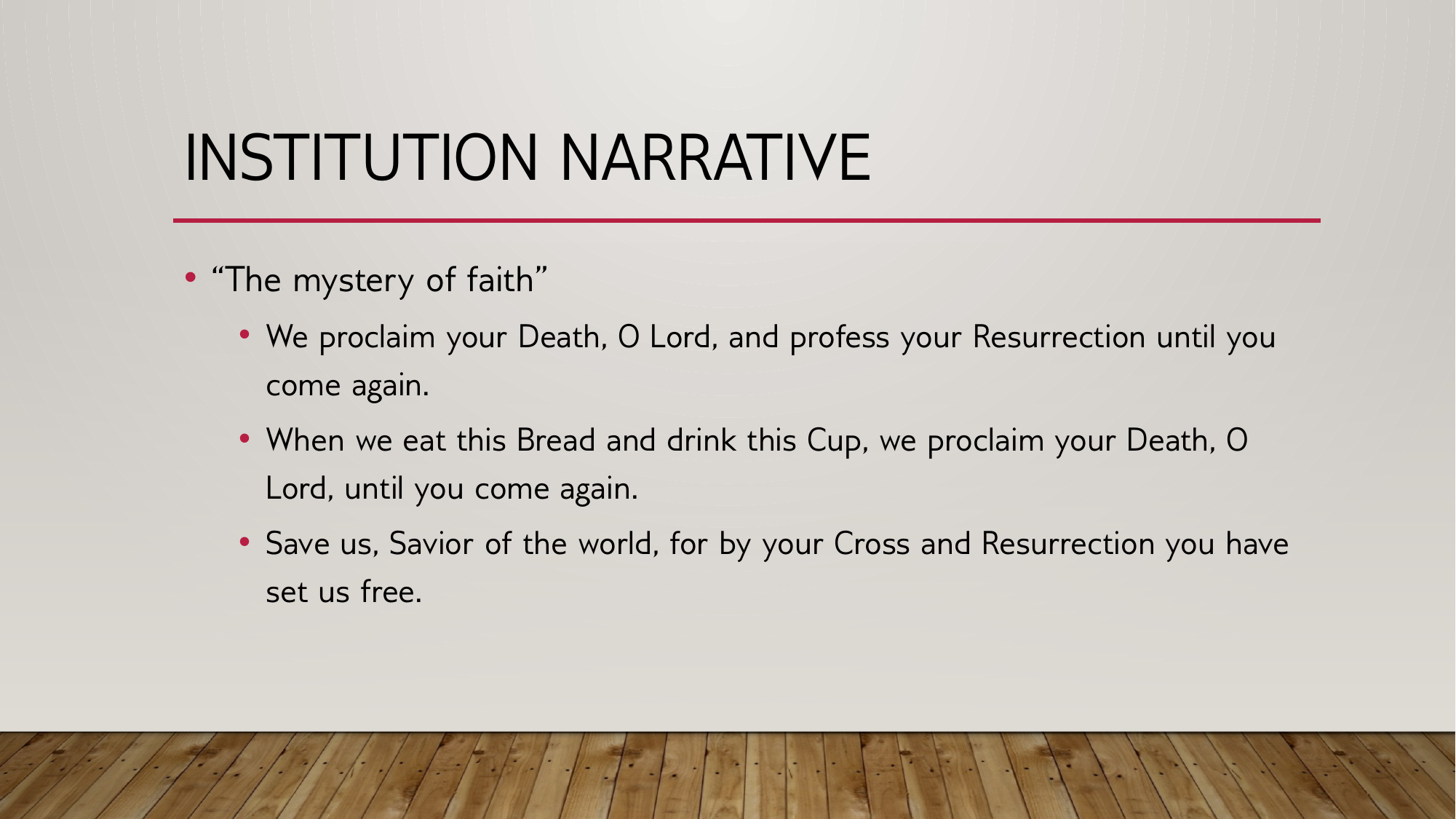

# Institution narrative
“The mystery of faith”
We proclaim your Death, O Lord, and profess your Resurrection until you come again.
When we eat this Bread and drink this Cup, we proclaim your Death, O Lord, until you come again.
Save us, Savior of the world, for by your Cross and Resurrection you have set us free.